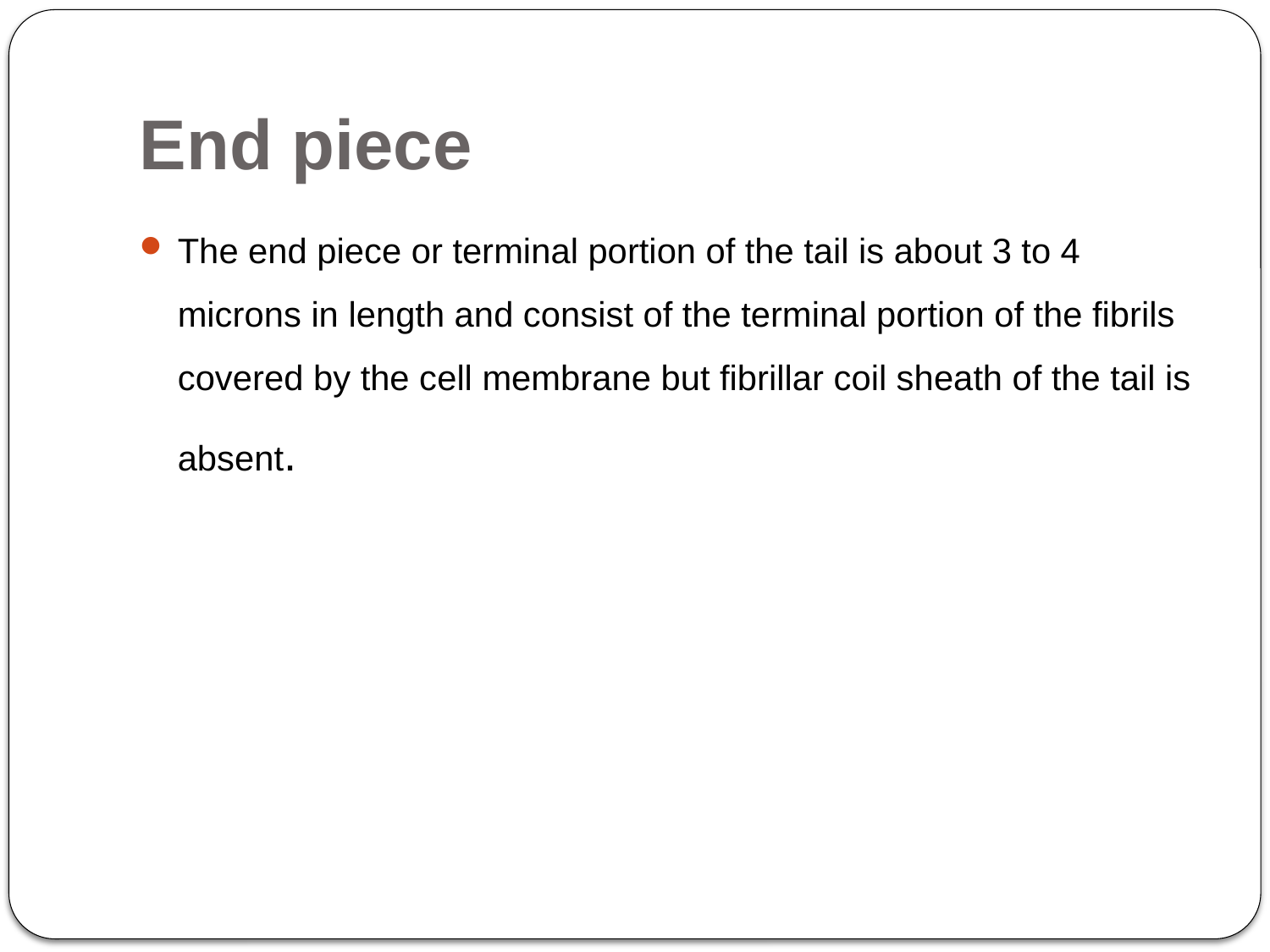

# End piece
The end piece or terminal portion of the tail is about 3 to 4 microns in length and consist of the terminal portion of the fibrils covered by the cell membrane but fibrillar coil sheath of the tail is absent.